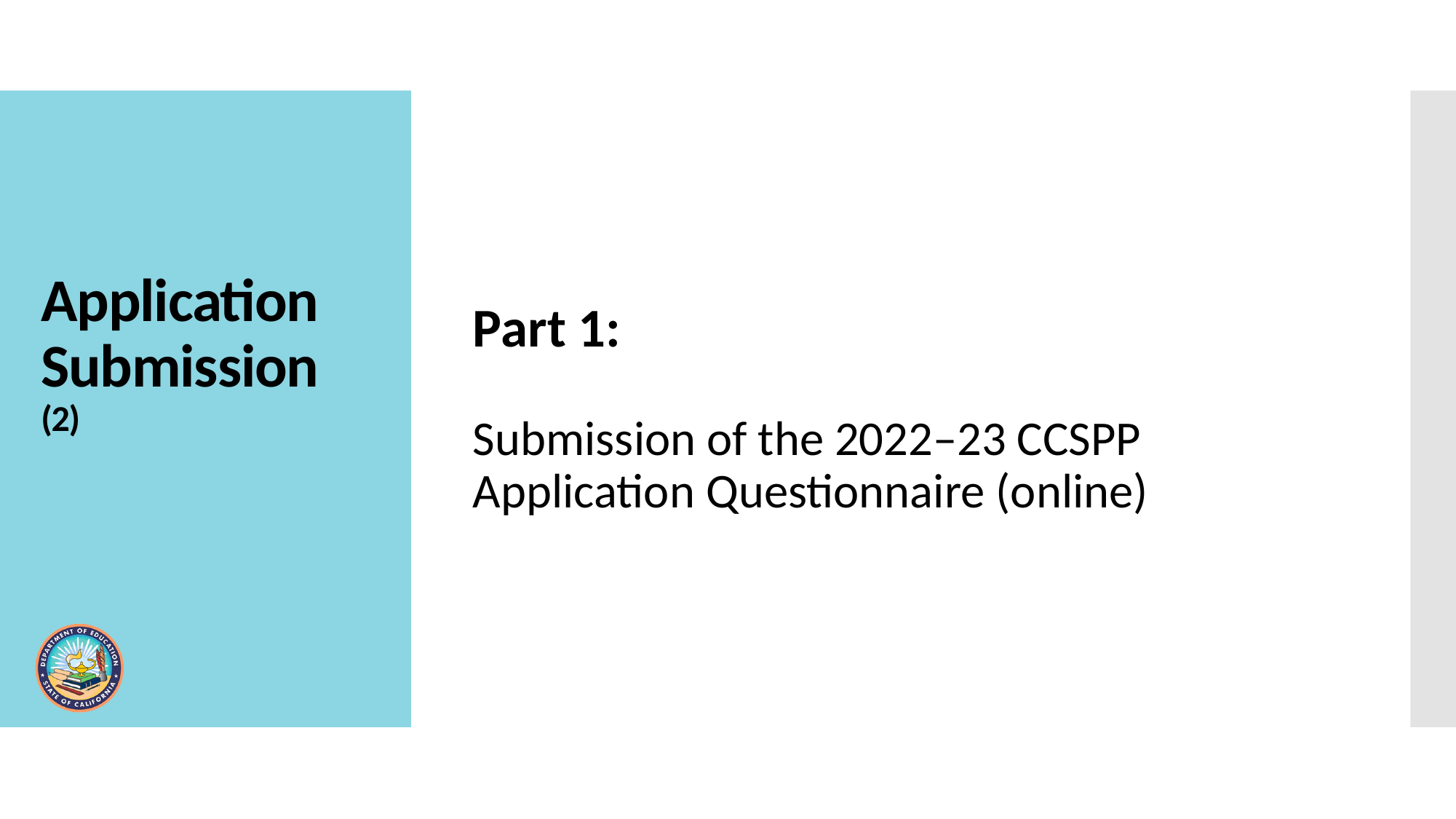

Part 1:
Submission of the 2022–23 CCSPP Application Questionnaire (online)
# Application Submission (2)